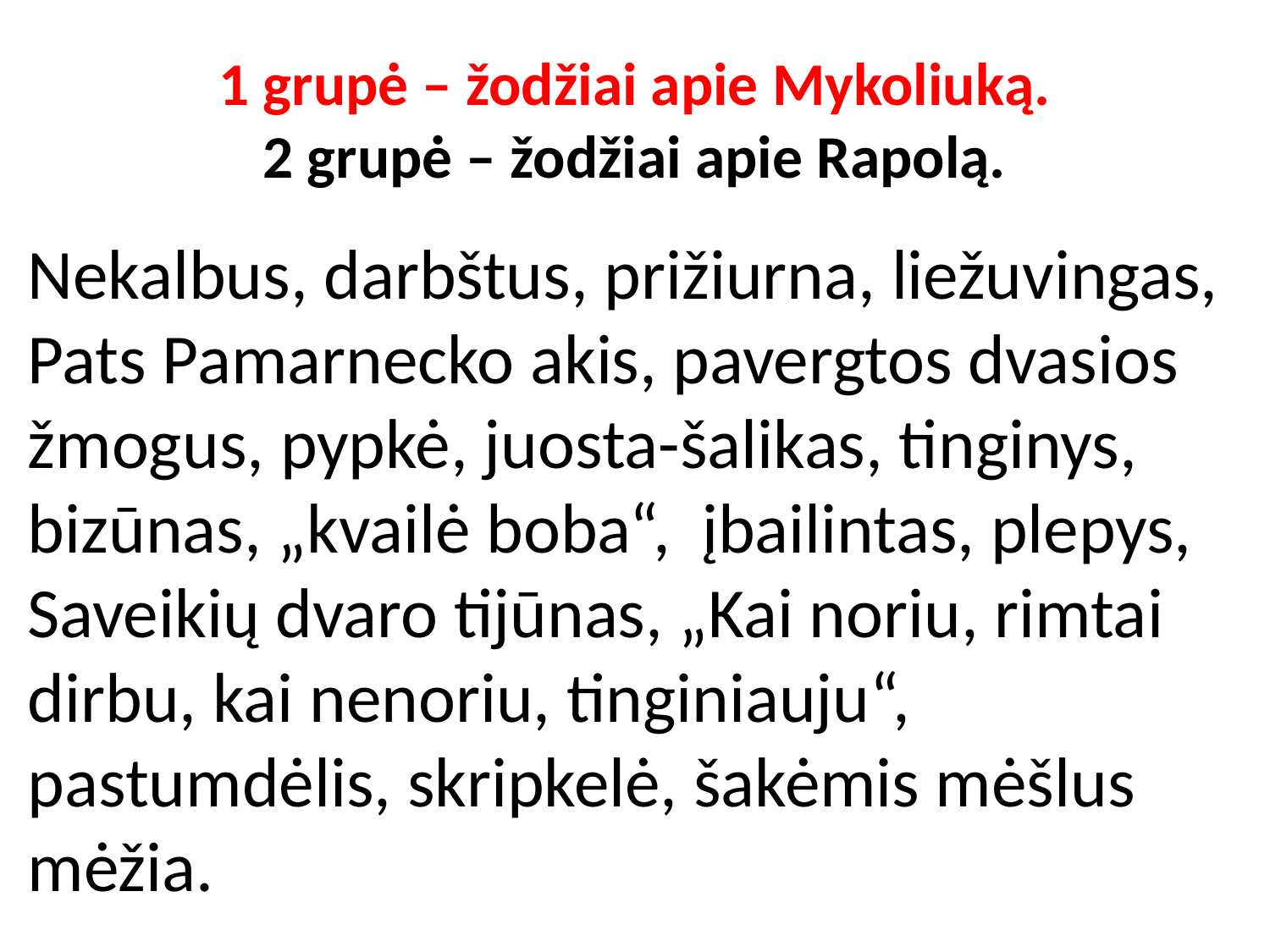

# 1 grupė – žodžiai apie Mykoliuką. 2 grupė – žodžiai apie Rapolą.
Nekalbus, darbštus, prižiurna, liežuvingas, Pats Pamarnecko akis, pavergtos dvasios žmogus, pypkė, juosta-šalikas, tinginys, bizūnas, „kvailė boba“,  įbailintas, plepys, Saveikių dvaro tijūnas, „Kai noriu, rimtai dirbu, kai nenoriu, tinginiauju“, pastumdėlis, skripkelė, šakėmis mėšlus mėžia.